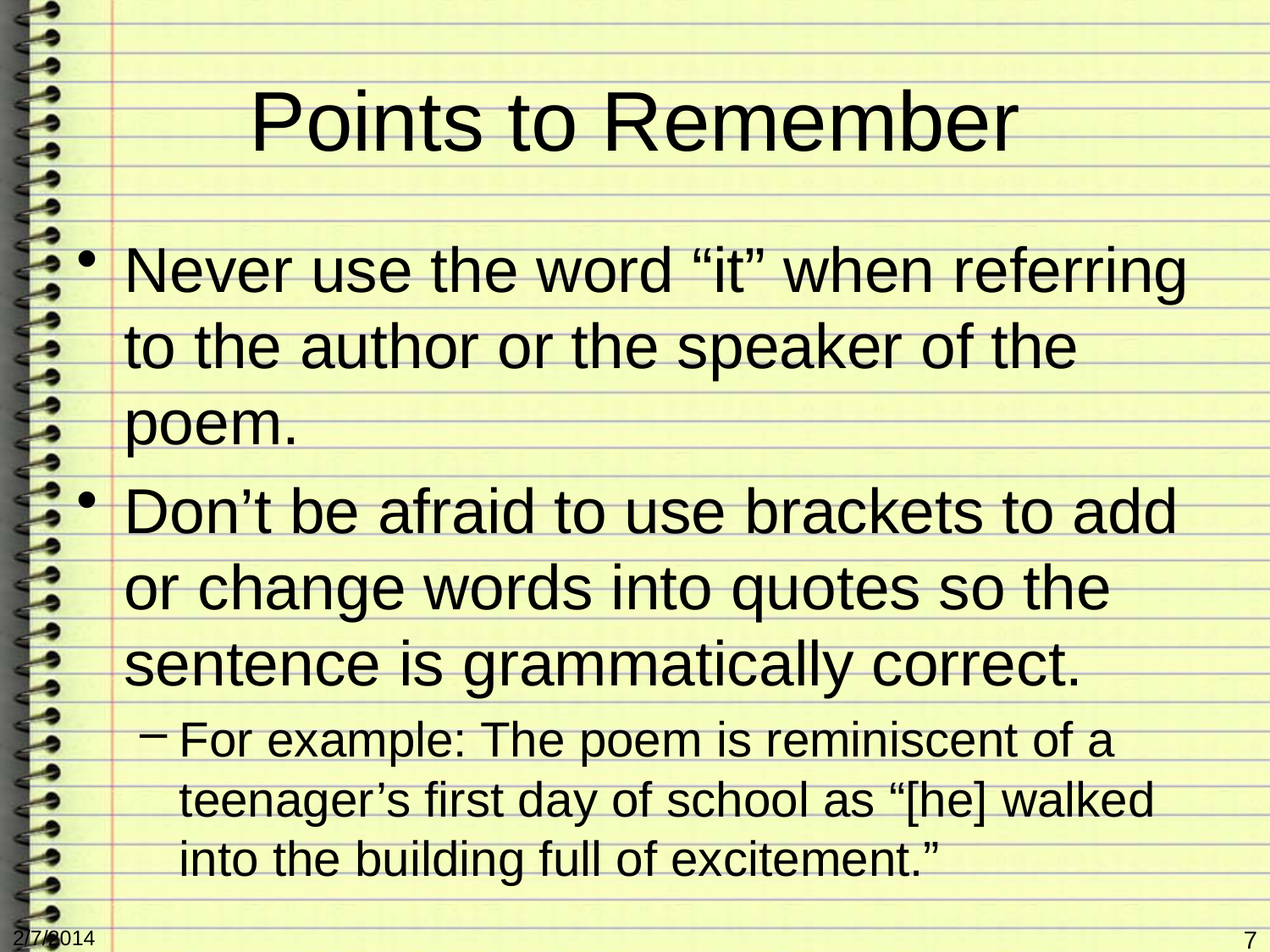

# Points to Remember
Never use the word “it” when referring to the author or the speaker of the poem.
Don’t be afraid to use brackets to add or change words into quotes so the sentence is grammatically correct.
For example: The poem is reminiscent of a teenager’s first day of school as “[he] walked into the building full of excitement.”

2/7/2014
7